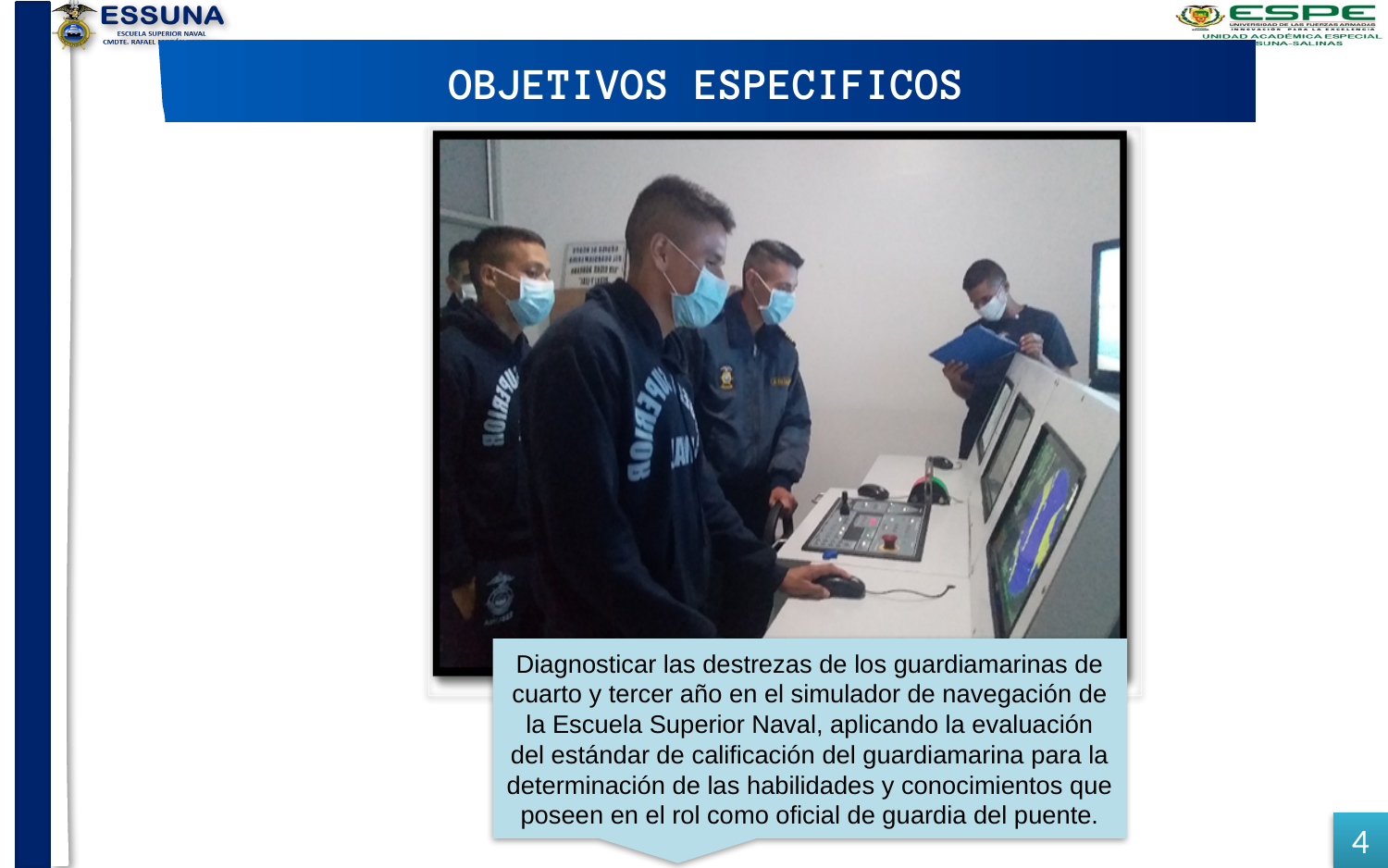

#
OBJETIVOS ESPECIFICOS
Diagnosticar las destrezas de los guardiamarinas de cuarto y tercer año en el simulador de navegación de la Escuela Superior Naval, aplicando la evaluación del estándar de calificación del guardiamarina para la determinación de las habilidades y conocimientos que poseen en el rol como oficial de guardia del puente.
4